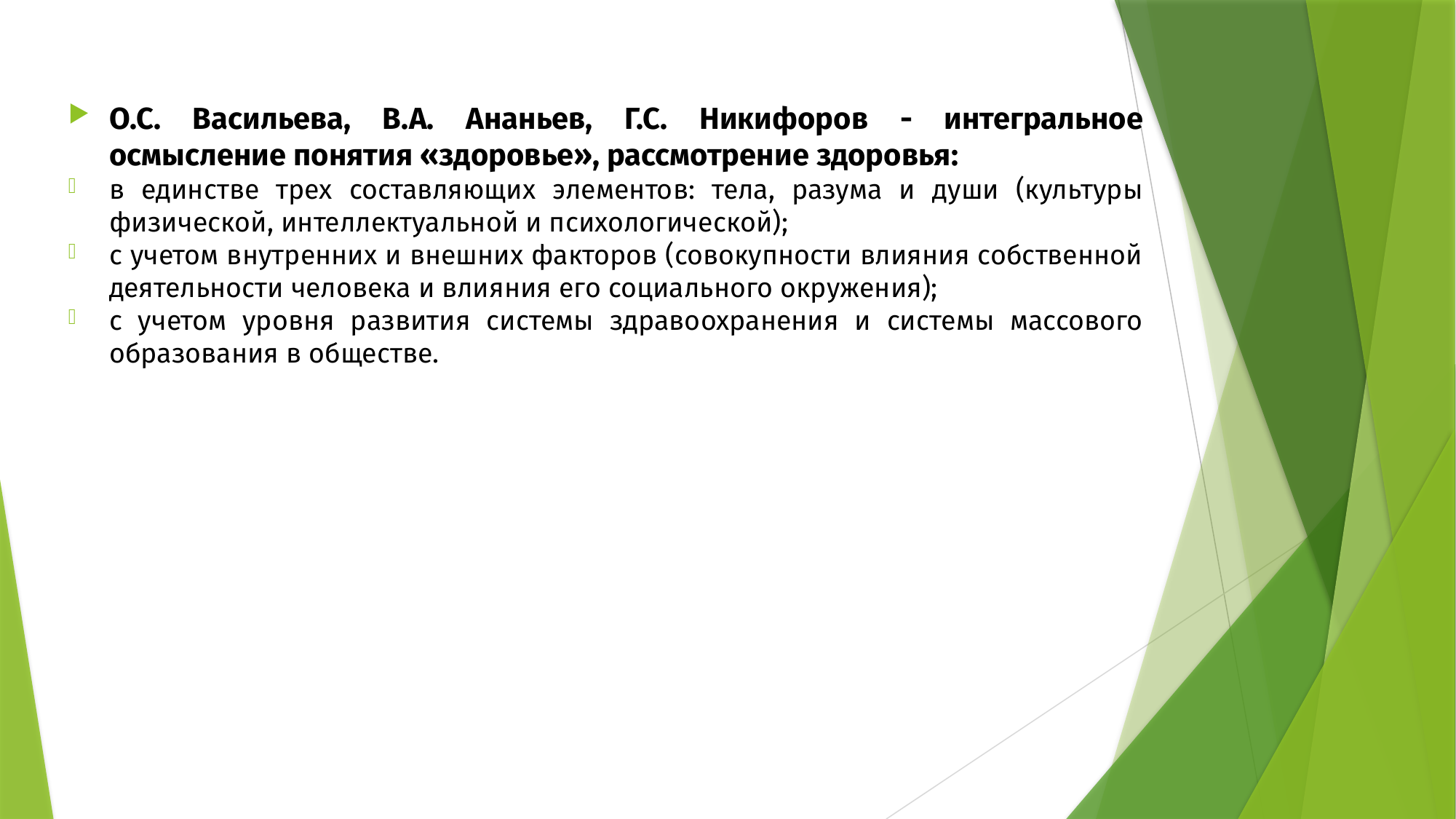

О.С. Васильева, В.А. Ананьев, Г.С. Никифоров - интегральное осмысление понятия «здоровье», рассмотрение здоровья:
в единстве трех составляющих элементов: тела, разума и души (культуры физической, интеллектуальной и психологической);
с учетом внутренних и внешних факторов (совокупности влияния собственной деятельности человека и влияния его социального окружения);
с учетом уровня развития системы здравоохранения и системы массового образования в обществе.